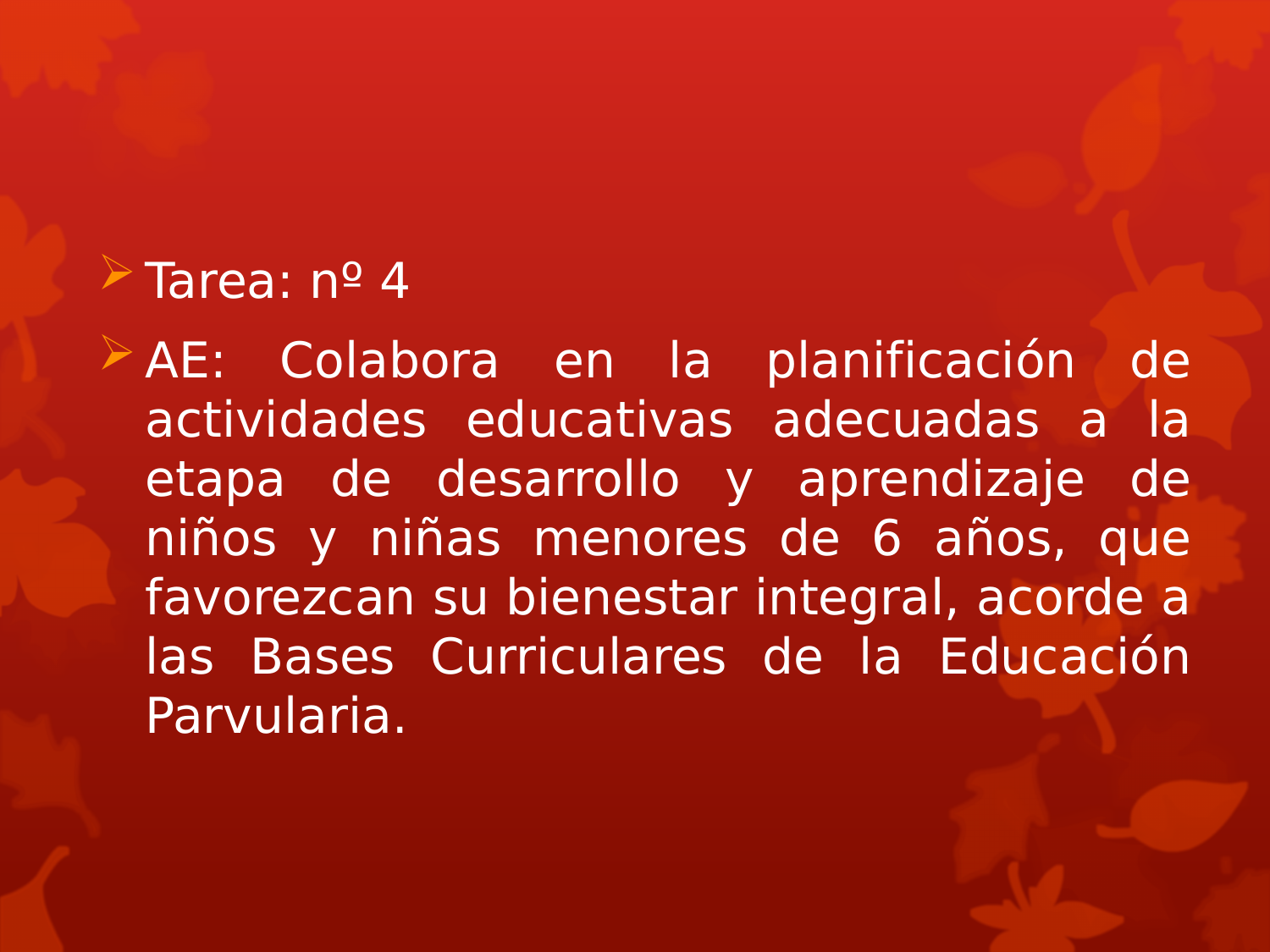

Tarea: nº 4
AE: Colabora en la planificación de actividades educativas adecuadas a la etapa de desarrollo y aprendizaje de niños y niñas menores de 6 años, que favorezcan su bienestar integral, acorde a las Bases Curriculares de la Educación Parvularia.